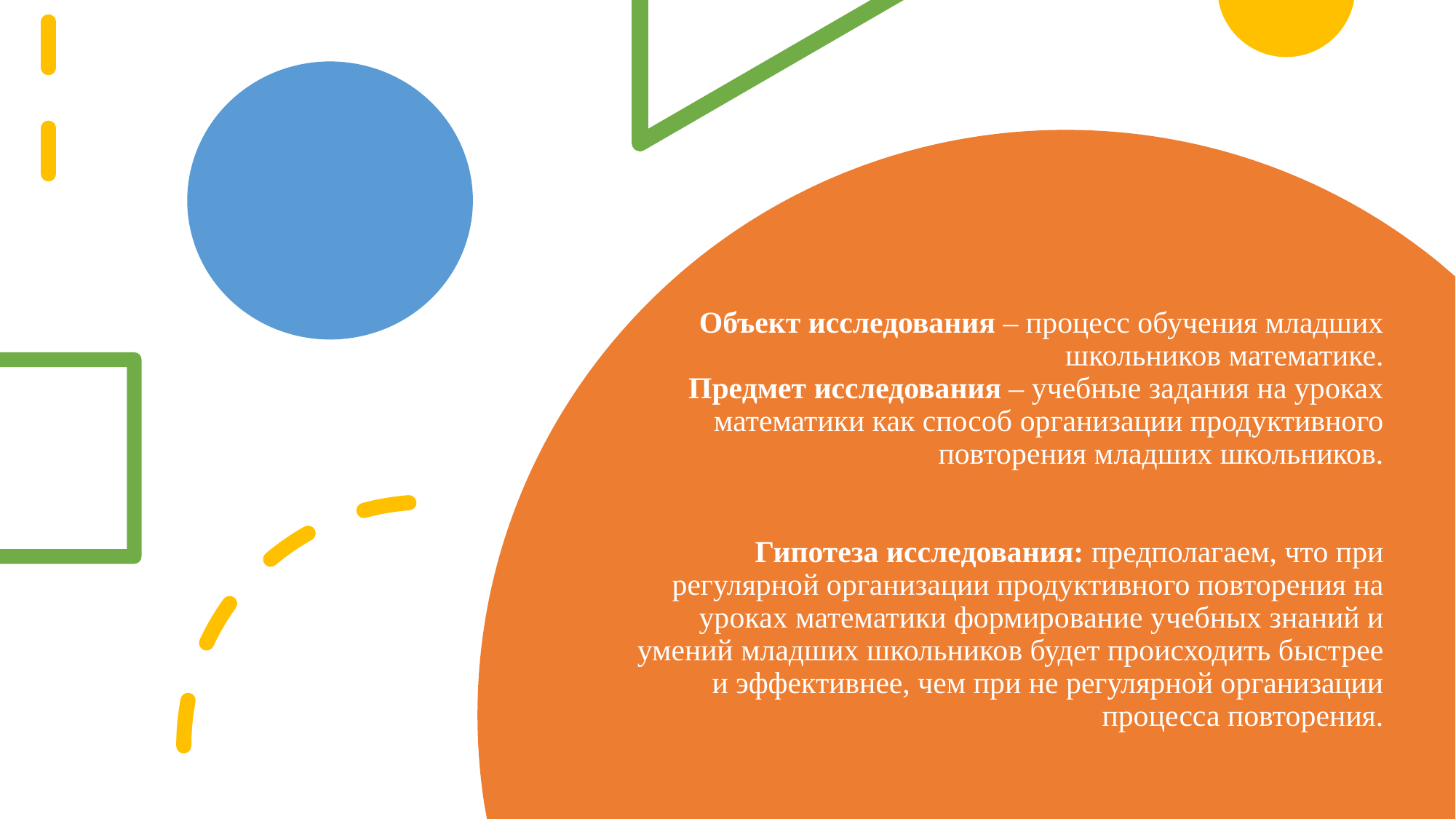

# Объект исследования – процесс обучения младших школьников математике. Предмет исследования – учебные задания на уроках математики как способ организации продуктивного повторения младших школьников. Гипотеза исследования: предполагаем, что при регулярной организации продуктивного повторения на уроках математики формирование учебных знаний и умений младших школьников будет происходить быстрее и эффективнее, чем при не регулярной организации процесса повторения.